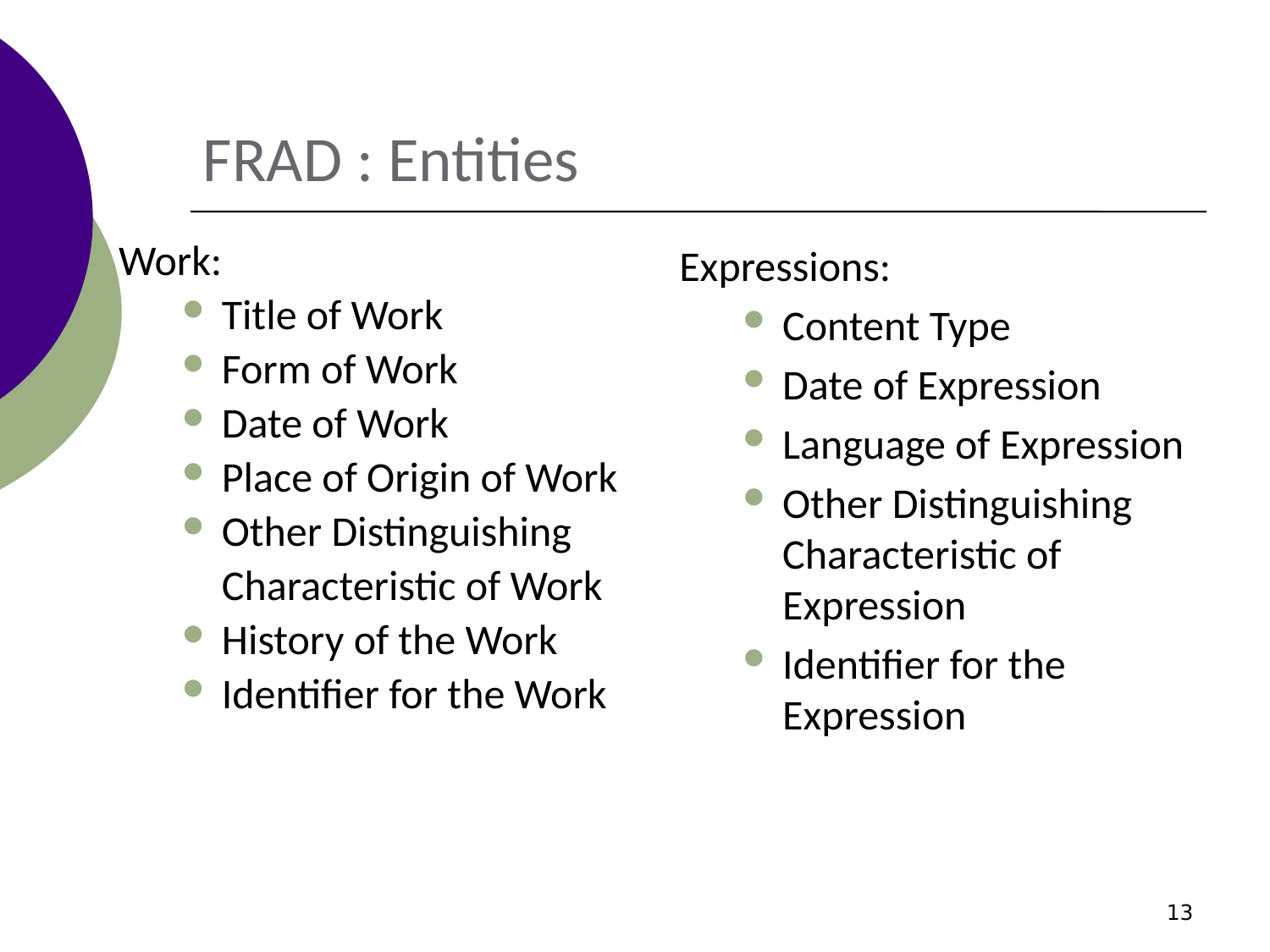

# FRAD : Entities
Work:
Title of Work
Form of Work
Date of Work
Place of Origin of Work
Other Distinguishing
	Characteristic of Work
History of the Work
Identifier for the Work
Expressions:
Content Type
Date of Expression
Language of Expression
Other Distinguishing Characteristic of Expression
Identifier for the Expression
13